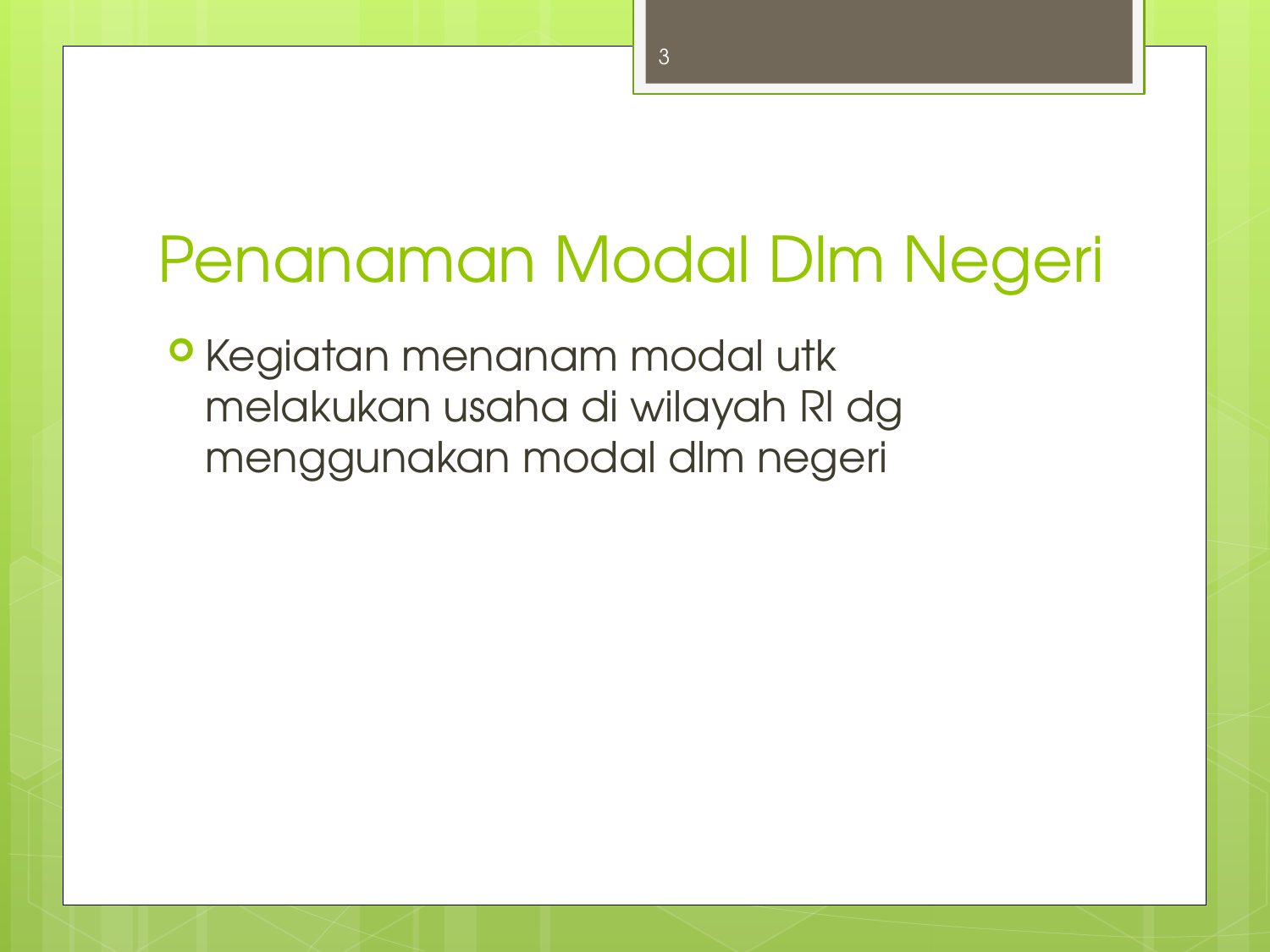

3
# Penanaman Modal Dlm Negeri
Kegiatan menanam modal utk melakukan usaha di wilayah RI dg menggunakan modal dlm negeri